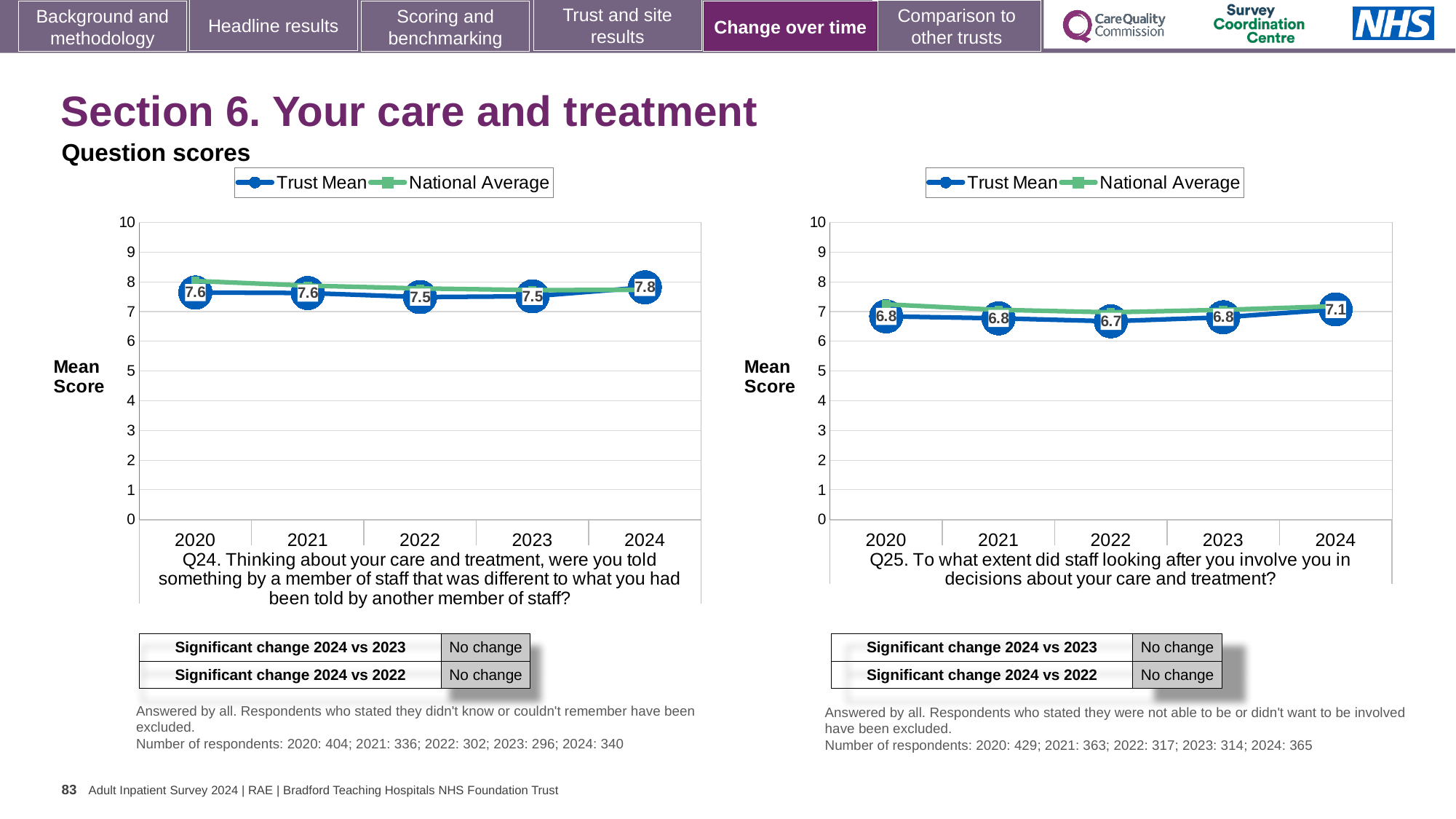

# Section 6. Your care and treatment
Question scores

### Chart

| Category | Trust Mean | National Average |
|---|---|---|
| 2020 | 7.642548244026567 | 8.03054772289512 |
| 2021 | 7.62545087337984 | 7.87437764327684 |
| 2022 | 7.488474499066784 | 7.780435640365725 |
| 2023 | 7.514869482767836 | 7.724925785579392 |
| 2024 | 7.816703159987896 | 7.730004280124795 |

### Chart

| Category | Trust Mean | National Average |
|---|---|---|
| 2020 | 6.840271846261226 | 7.244243781562832 |
| 2021 | 6.773971267078541 | 7.059332723271941 |
| 2022 | 6.674550772396535 | 6.977582583845865 |
| 2023 | 6.809177935012407 | 7.059378822198569 |
| 2024 | 7.075965754817696 | 7.18315778211899 |
| Significant change 2024 vs 2023 | No change |
| --- | --- |
| Significant change 2024 vs 2022 | No change |
| Significant change 2024 vs 2023 | No change |
| --- | --- |
| Significant change 2024 vs 2022 | No change |
Answered by all. Respondents who stated they didn't know or couldn't remember have been excluded.
Number of respondents: 2020: 404; 2021: 336; 2022: 302; 2023: 296; 2024: 340
Answered by all. Respondents who stated they were not able to be or didn't want to be involved have been excluded.
Number of respondents: 2020: 429; 2021: 363; 2022: 317; 2023: 314; 2024: 365

83